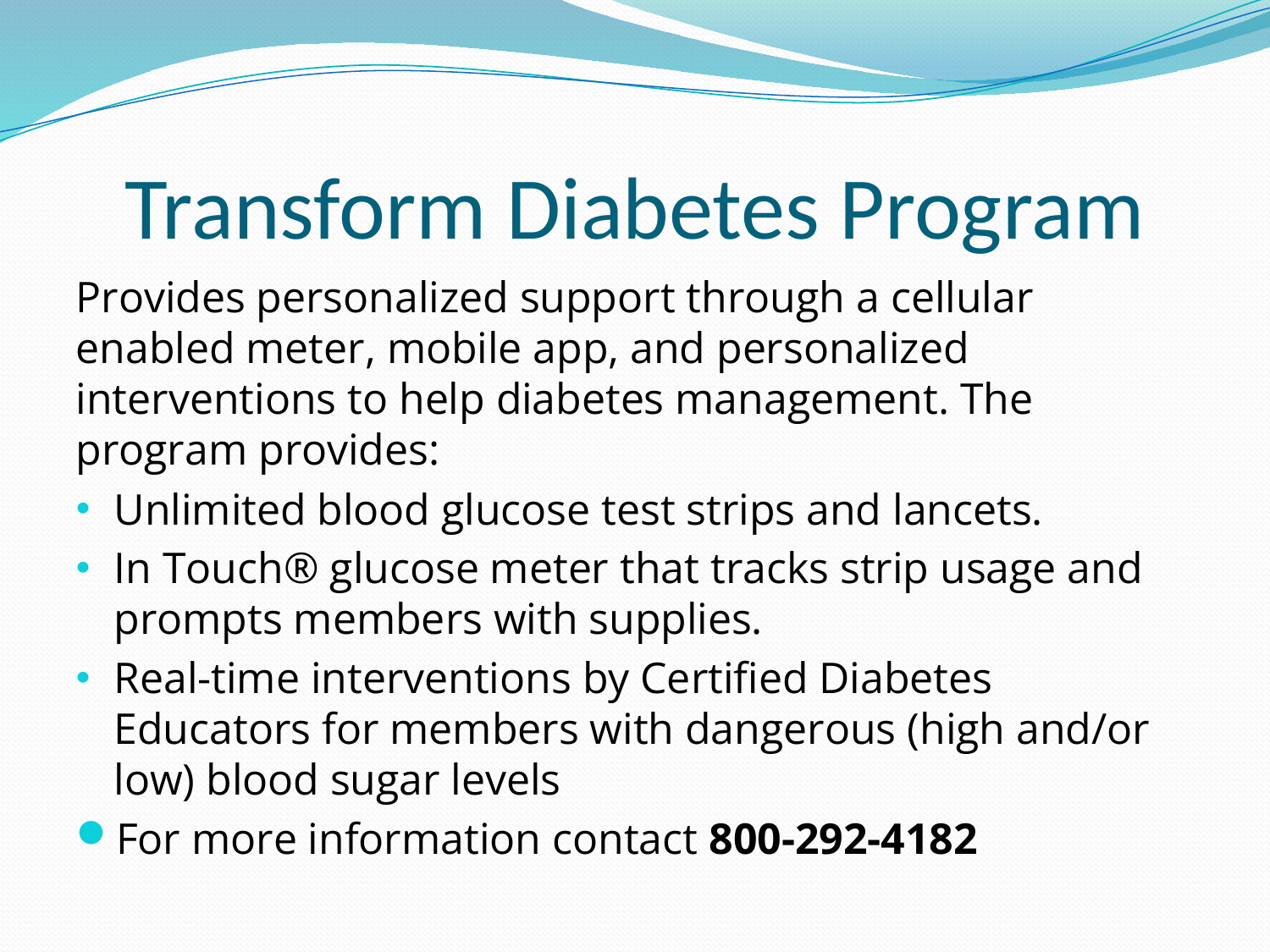

# Transform Diabetes Program
Provides personalized support through a cellular enabled meter, mobile app, and personalized interventions to help diabetes management. The program provides:
Unlimited blood glucose test strips and lancets.
In Touch® glucose meter that tracks strip usage and prompts members with supplies.
Real-time interventions by Certified Diabetes Educators for members with dangerous (high and/or low) blood sugar levels
For more information contact 800-292-4182